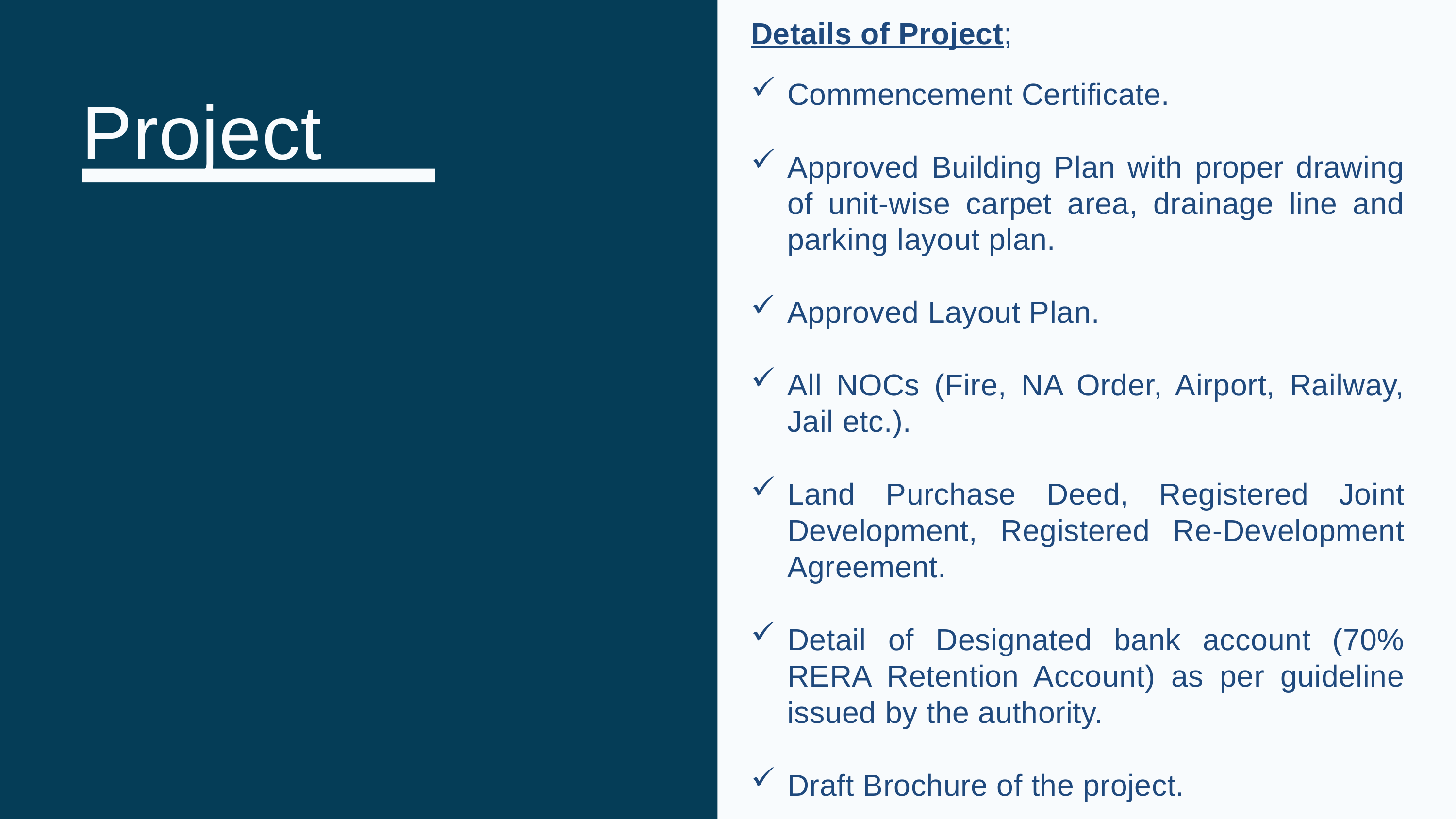

Details of Project;

Commencement Certificate.

Approved Building Plan with proper drawing of unit-wise carpet area, drainage line and parking layout plan.

Approved Layout Plan.

All NOCs (Fire, NA Order, Airport, Railway, Jail etc.).

Land Purchase Deed, Registered Joint Development, Registered Re-Development Agreement.

Detail of Designated bank account (70% RERA Retention Account) as per guideline issued by the authority.

Draft Brochure of the project.

Project